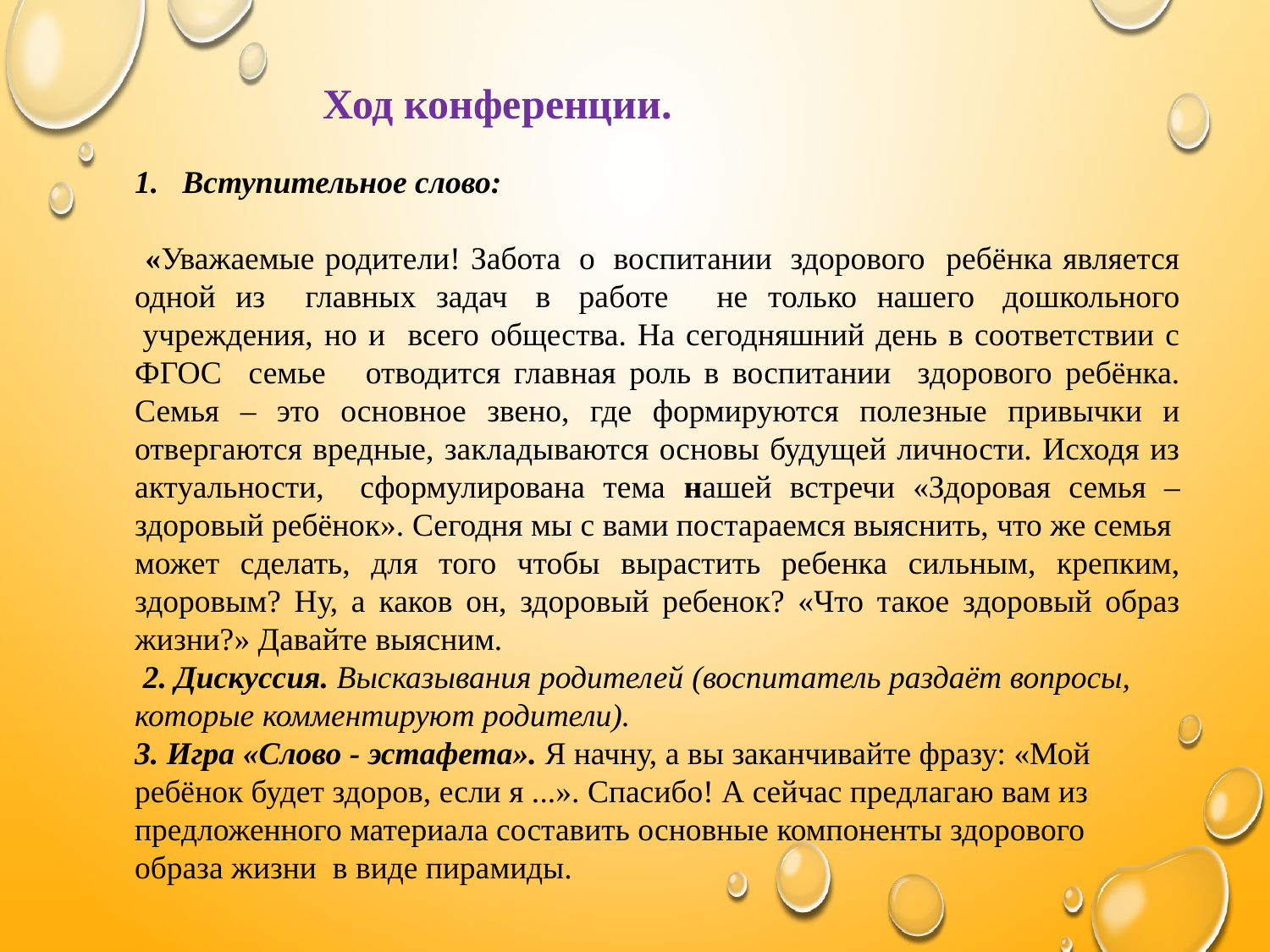

Ход конференции.

Вступительное слово:

 «Уважаемые родители! Забота  о  воспитании  здорового  ребёнка является одной из  главных задач  в  работе   не только нашего  дошкольного  учреждения, но и  всего общества. На сегодняшний день в соответствии с ФГОС  семье   отводится главная роль в воспитании  здорового ребёнка. Семья – это основное звено, где формируются полезные привычки и отвергаются вредные, закладываются основы будущей личности. Исходя из актуальности,  сформулирована тема нашей встречи «Здоровая семья – здоровый ребёнок». Сегодня мы с вами постараемся выяснить, что же семья  может сделать, для того чтобы вырастить ребенка сильным, крепким, здоровым? Ну, а каков он, здоровый ребенок? «Что такое здоровый образ жизни?» Давайте выясним.
 2. Дискуссия. Высказывания родителей (воспитатель раздаёт вопросы, которые комментируют родители).
3. Игра «Слово - эстафета». Я начну, а вы заканчивайте фразу: «Мой ребёнок будет здоров, если я ...». Спасибо! А сейчас предлагаю вам из предложенного материала составить основные компоненты здорового образа жизни  в виде пирамиды.